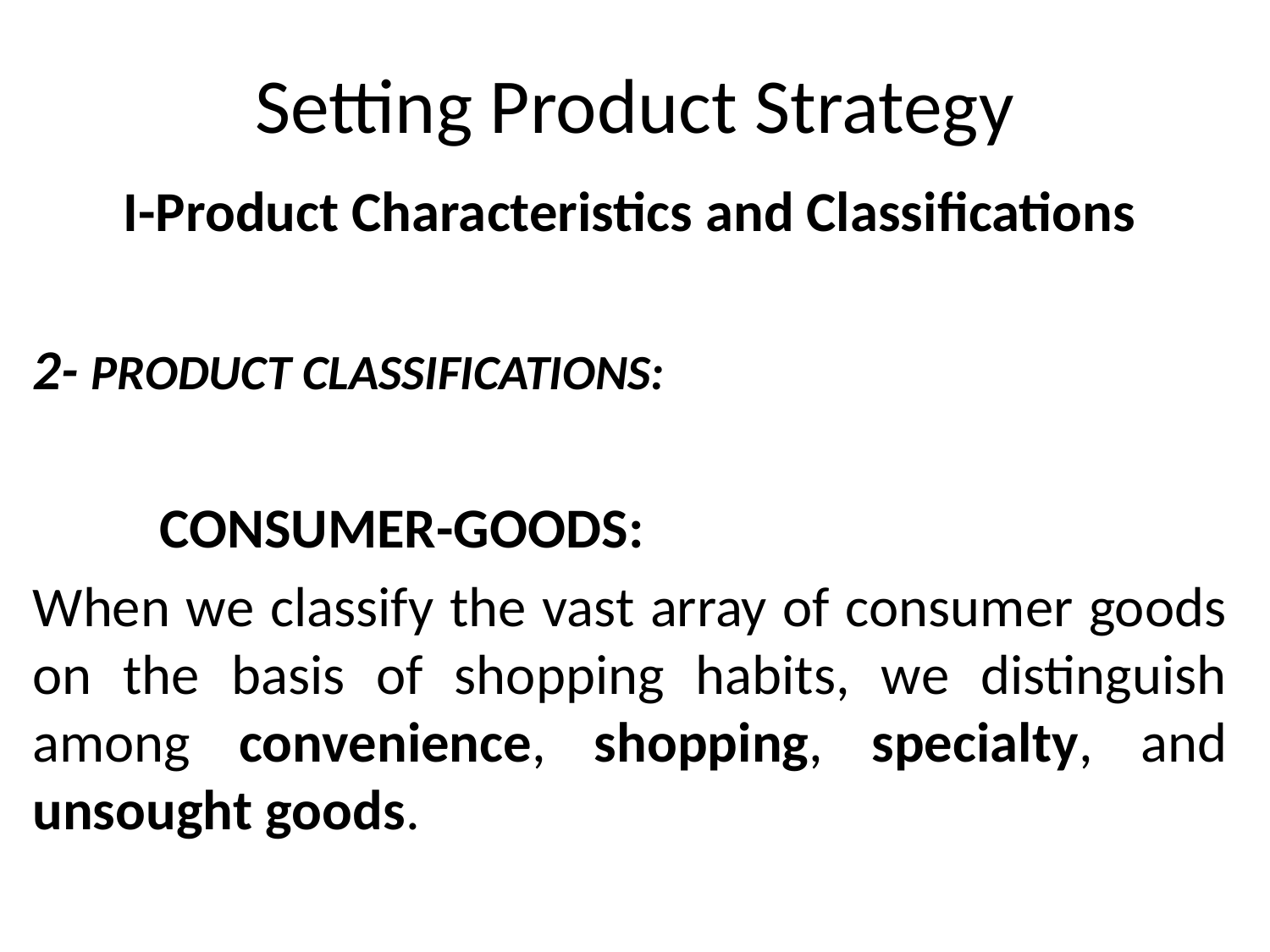

# Setting Product Strategy
I-Product Characteristics and Classifications

2- PRODUCT CLASSIFICATIONS:

 	CONSUMER-GOODS:
When we classify the vast array of consumer goods on the basis of shopping habits, we distinguish among convenience, shopping, specialty, and unsought goods.